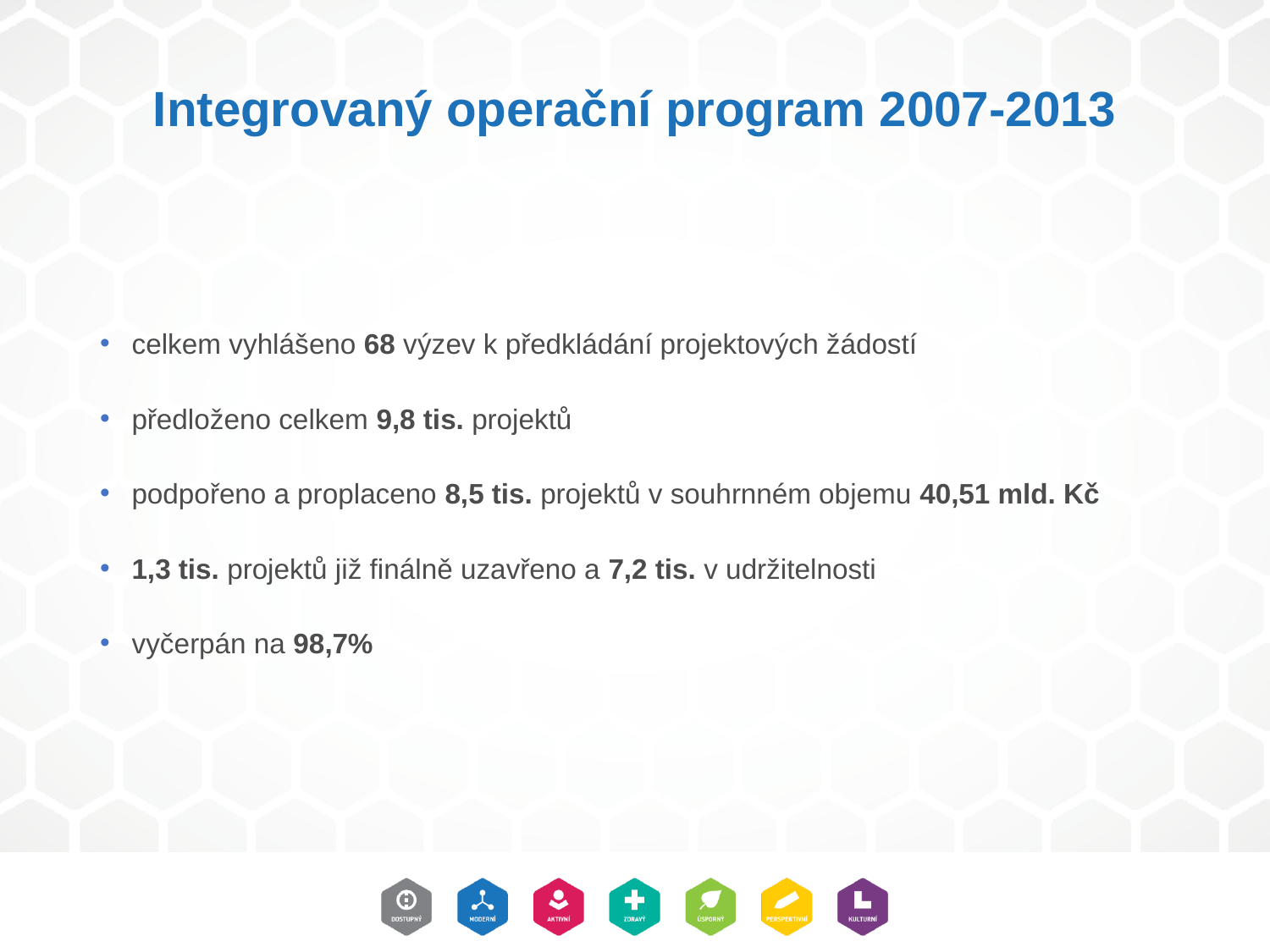

Integrovaný operační program 2007-2013
celkem vyhlášeno 68 výzev k předkládání projektových žádostí
předloženo celkem 9,8 tis. projektů
podpořeno a proplaceno 8,5 tis. projektů v souhrnném objemu 40,51 mld. Kč
1,3 tis. projektů již finálně uzavřeno a 7,2 tis. v udržitelnosti
vyčerpán na 98,7%